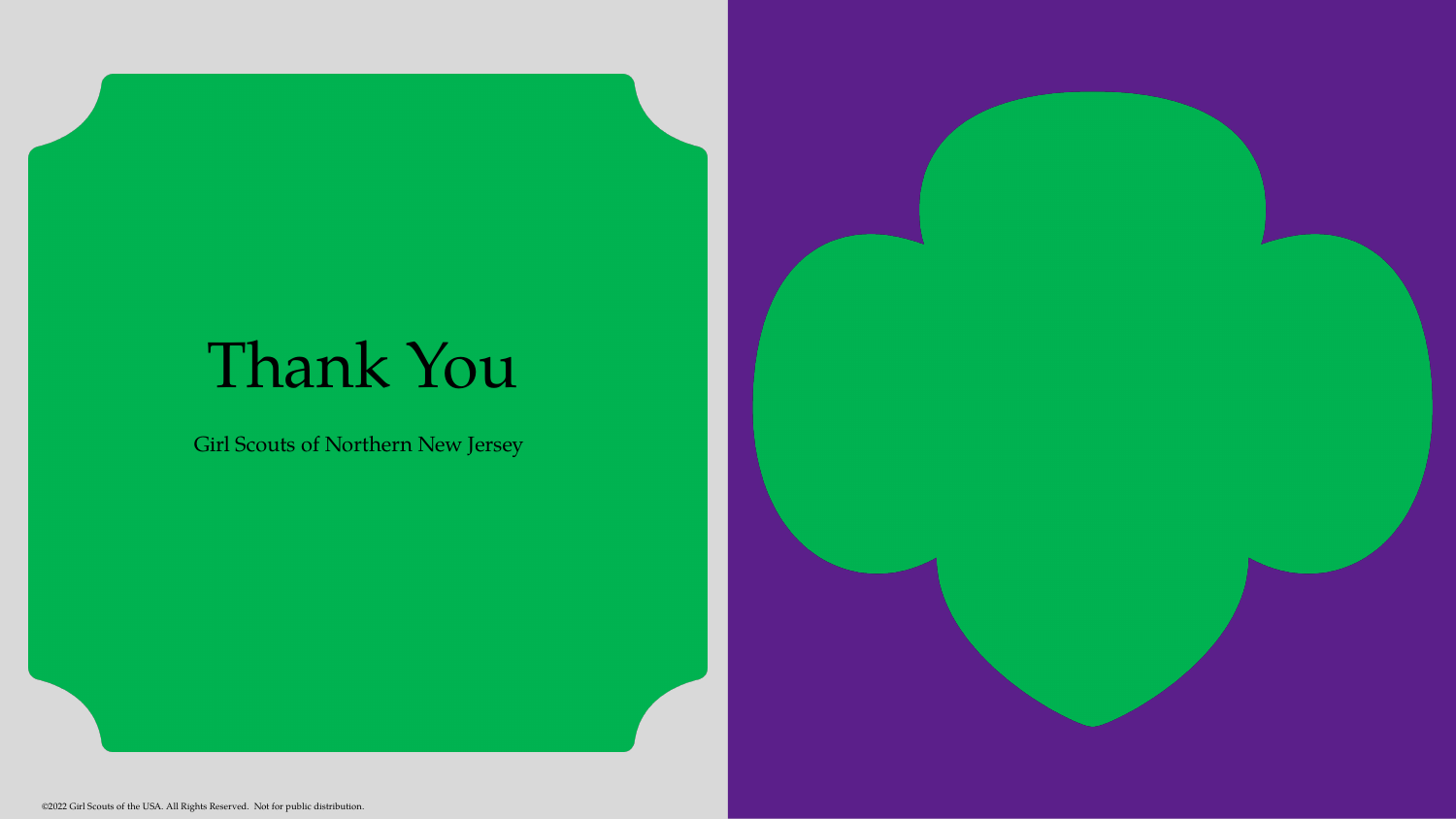

# Thank You
Girl Scouts of Northern New Jersey
©2022 Girl Scouts of the USA. All Rights Reserved.  Not for public distribution.